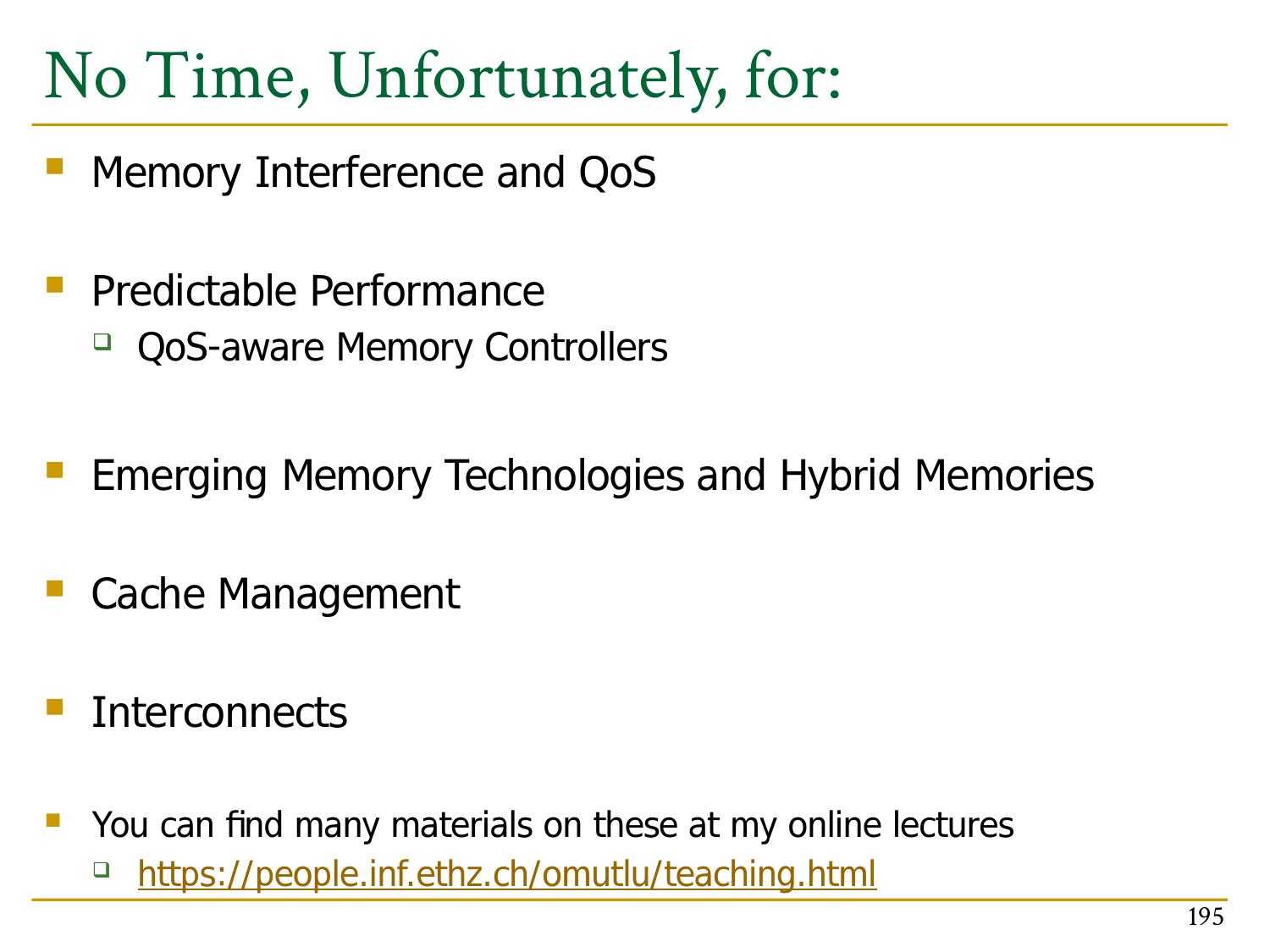

# No Time, Unfortunately, for:
Memory Interference and QoS

Predictable Performance
QoS-aware Memory Controllers

Emerging Memory Technologies and Hybrid Memories

Cache Management

Interconnects

You can find many materials on these at my online lectures
https://people.inf.ethz.ch/omutlu/teaching.html
195